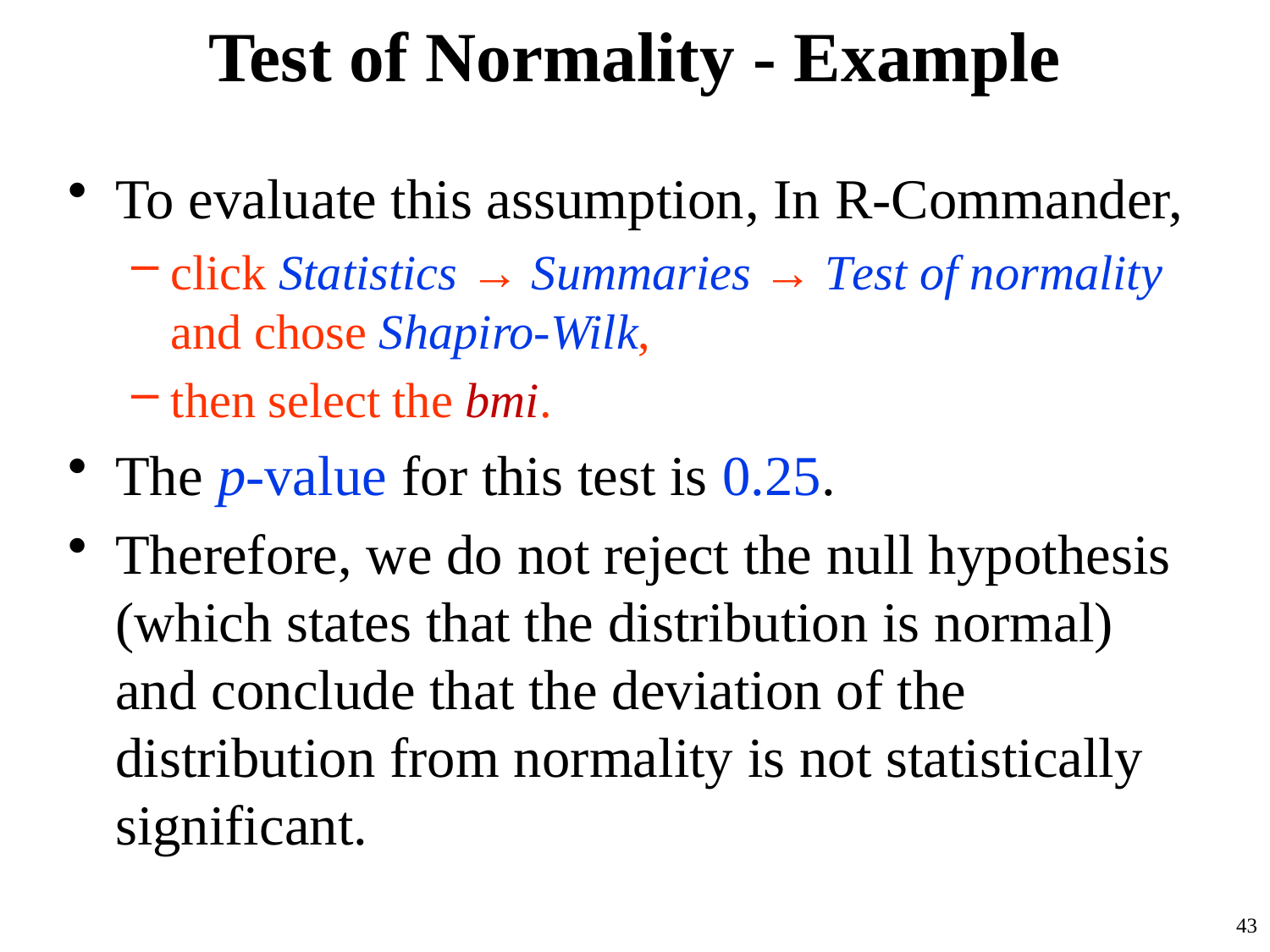

# Test of Normality - Example
To evaluate this assumption, In R-Commander,
click Statistics → Summaries → Test of normality and chose Shapiro-Wilk,
then select the bmi.
The p-value for this test is 0.25.
Therefore, we do not reject the null hypothesis (which states that the distribution is normal) and conclude that the deviation of the distribution from normality is not statistically significant.
43